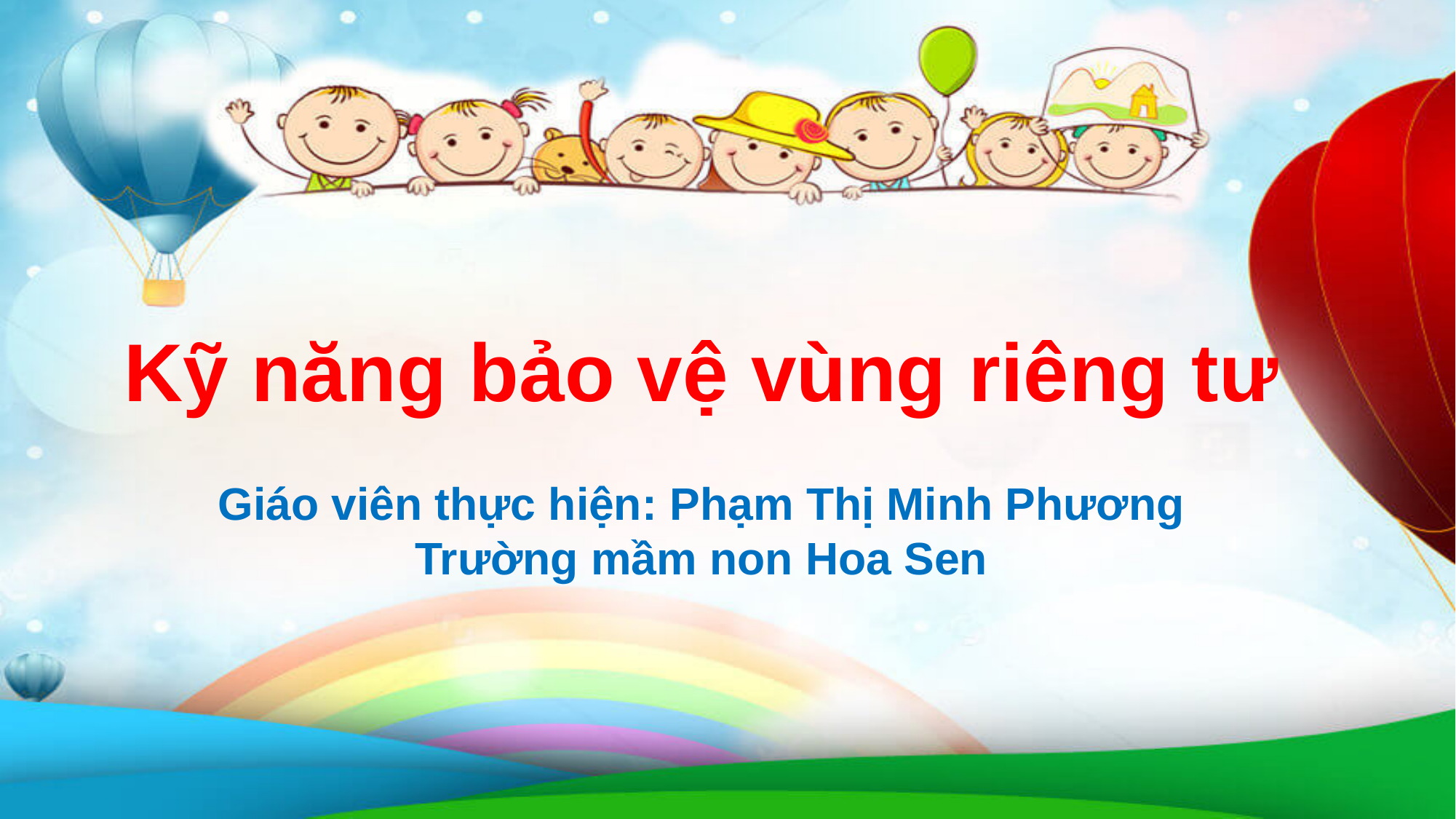

Kỹ năng bảo vệ vùng riêng tư
Giáo viên thực hiện: Phạm Thị Minh Phương
Trường mầm non Hoa Sen